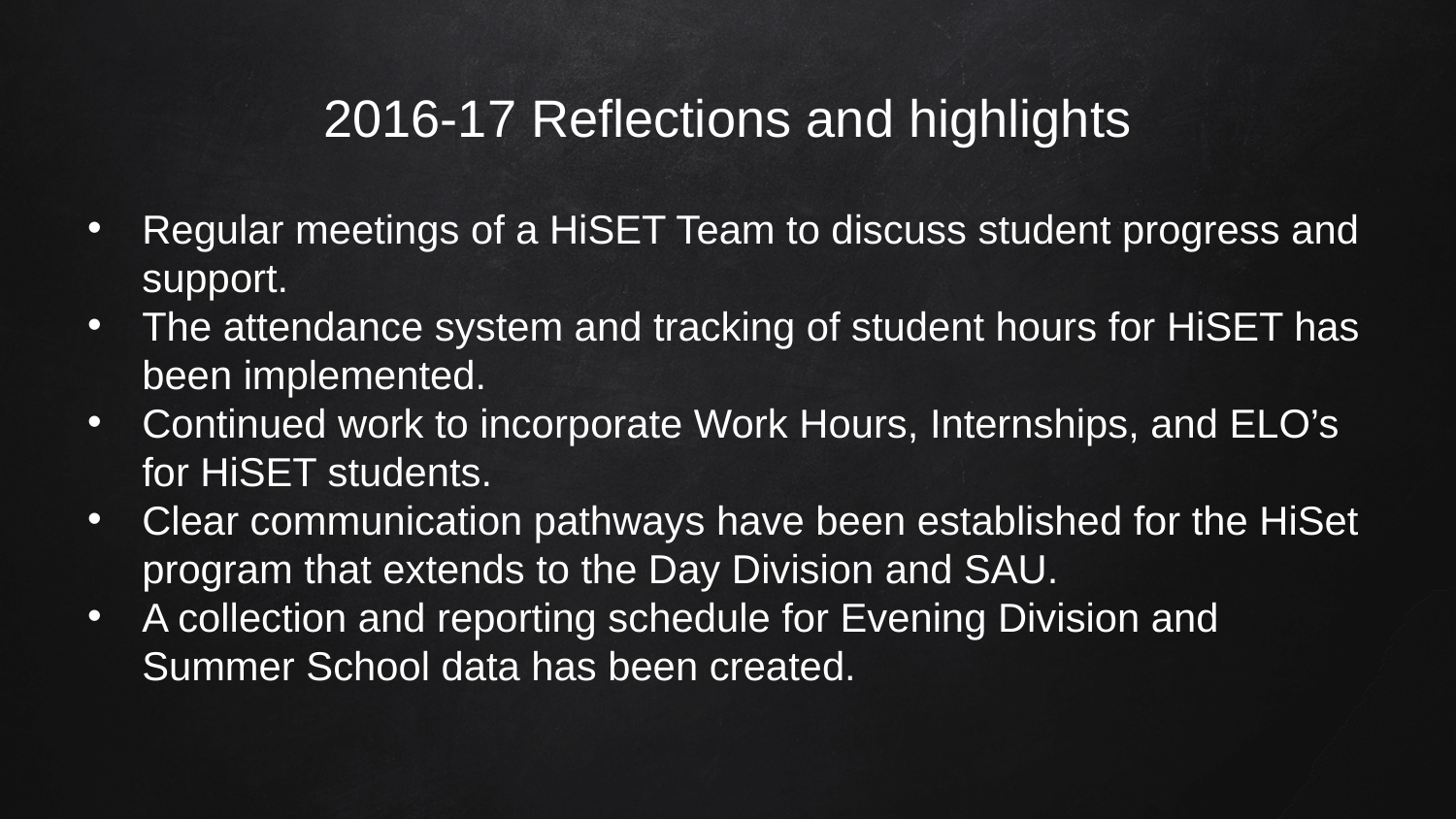

# 2016-17 Reflections and highlights
Regular meetings of a HiSET Team to discuss student progress and support.
The attendance system and tracking of student hours for HiSET has been implemented.
Continued work to incorporate Work Hours, Internships, and ELO’s for HiSET students.
Clear communication pathways have been established for the HiSet program that extends to the Day Division and SAU.
A collection and reporting schedule for Evening Division and Summer School data has been created.